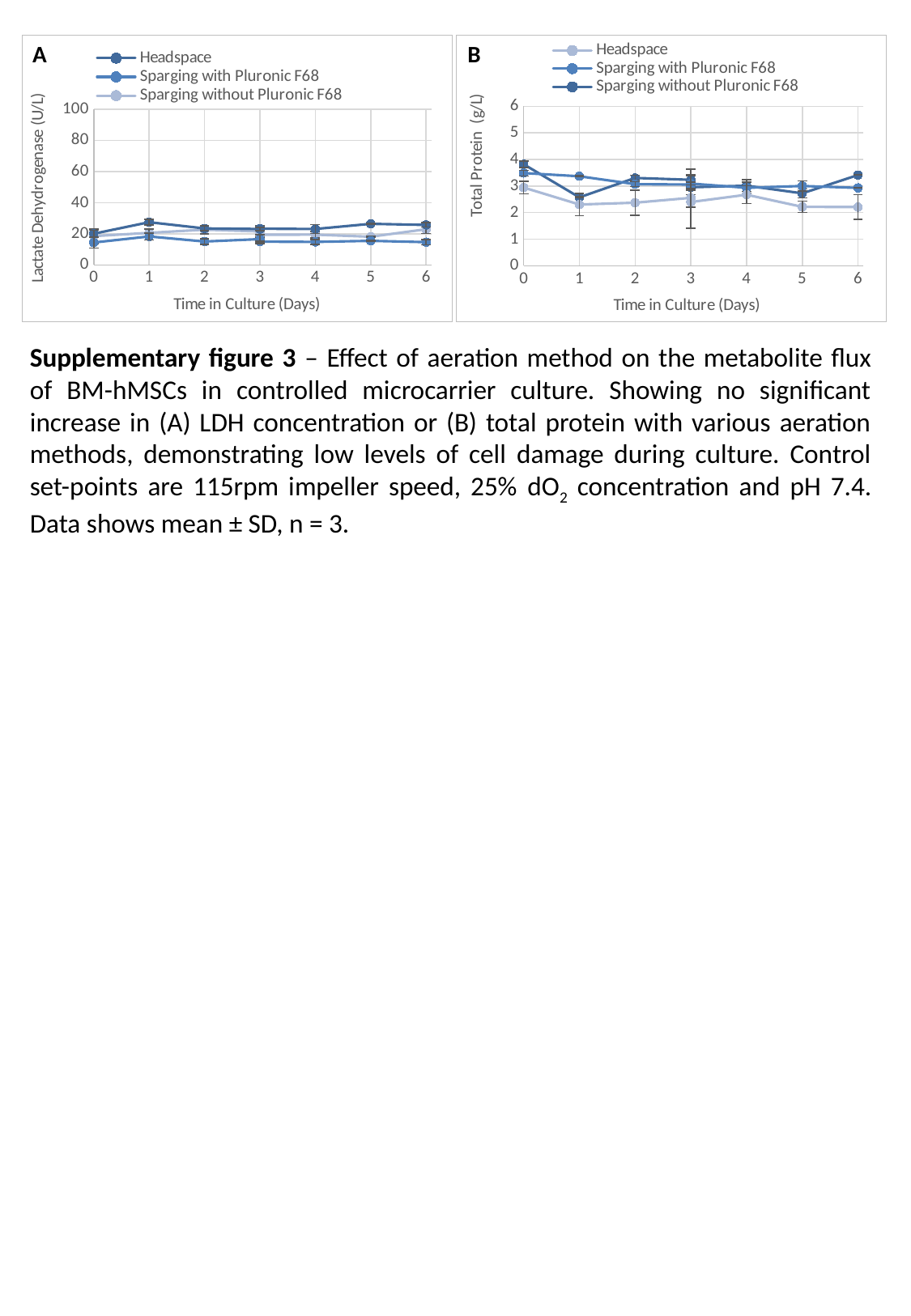

A
B

### Chart

| Category | Headspace | Sparging with Pluronic F68 | Sparging without Pluronic F68 |
|---|---|---|---|

### Chart

| Category | Headspace | Sparging with Pluronic F68 | Sparging without Pluronic F68 |
|---|---|---|---|
Supplementary figure 3 – Effect of aeration method on the metabolite flux of BM-hMSCs in controlled microcarrier culture. Showing no significant increase in (A) LDH concentration or (B) total protein with various aeration methods, demonstrating low levels of cell damage during culture. Control set-points are 115rpm impeller speed, 25% dO2 concentration and pH 7.4. Data shows mean ± SD, n = 3.